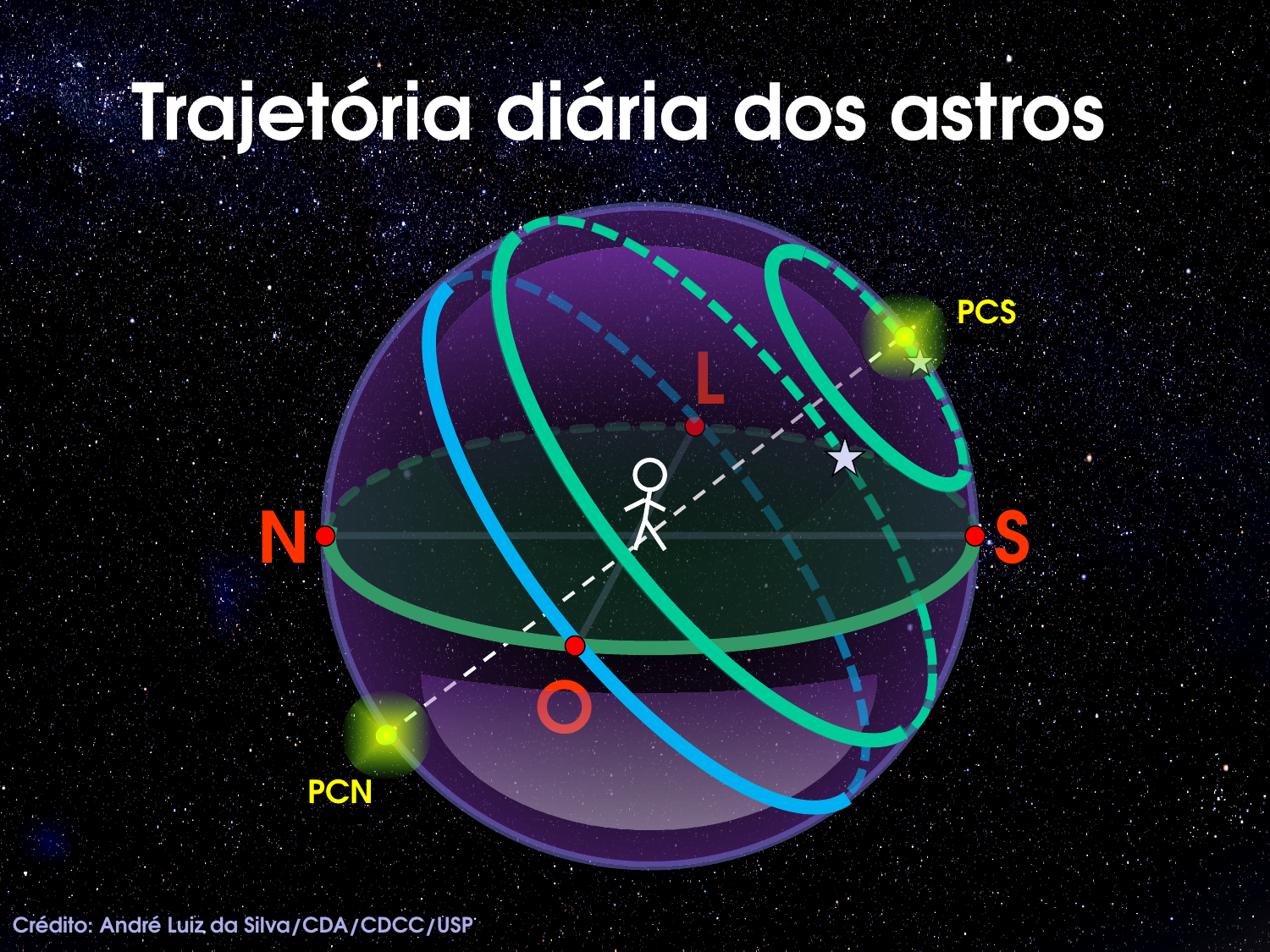

# Trajetória diária dos astros

L

S
N

O

PCS

PCN
Crédito: André Luiz da Silva/CDA/CDCC/USP